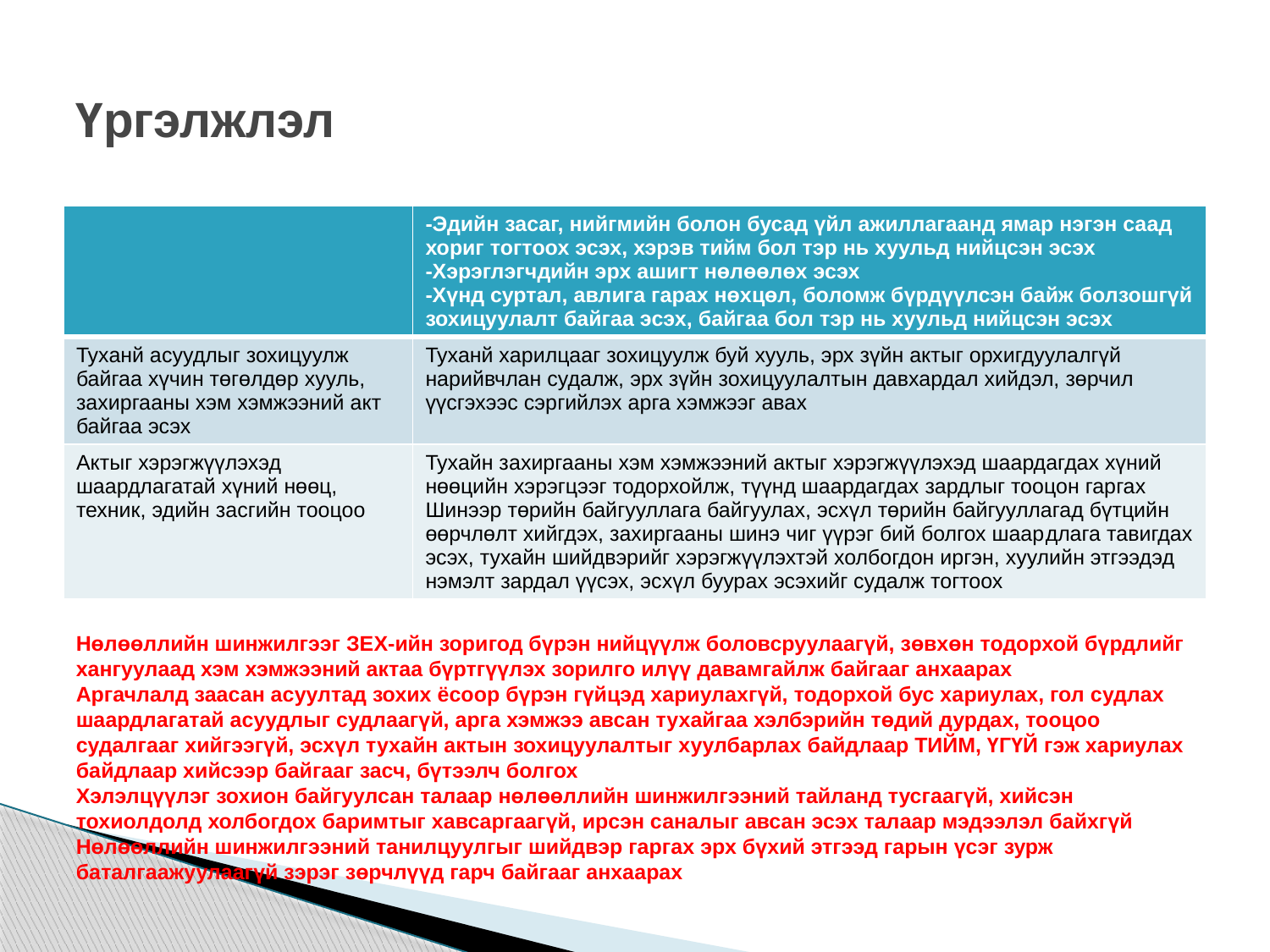

# Үргэлжлэл
|  | -Эдийн засаг, нийгмийн болон бусад үйл ажиллагаанд ямар нэгэн саад хориг тогтоох эсэх, хэрэв тийм бол тэр нь хуульд нийцсэн эсэх -Хэрэглэгчдийн эрх ашигт нөлөөлөх эсэх -Хүнд суртал, авлига гарах нөхцөл, боломж бүрдүүлсэн байж болзошгүй зохицуулалт байгаа эсэх, байгаа бол тэр нь хуульд нийцсэн эсэх |
| --- | --- |
| Туханй асуудлыг зохицуулж байгаа хүчин төгөлдөр хууль, захиргааны хэм хэмжээний акт байгаа эсэх | Туханй харилцааг зохицуулж буй хууль, эрх зүйн актыг орхигдуулалгүй нарийвчлан судалж, эрх зүйн зохицуулалтын давхардал хийдэл, зөрчил үүсгэхээс сэргийлэх арга хэмжээг авах |
| Актыг хэрэгжүүлэхэд шаардлагатай хүний нөөц, техник, эдийн засгийн тооцоо | Тухайн захиргааны хэм хэмжээний актыг хэрэгжүүлэхэд шаардагдах хүний нөөцийн хэрэгцээг тодорхойлж, түүнд шаардагдах зардлыг тооцон гаргах Шинээр төрийн байгууллага байгуулах, эсхүл төрийн байгууллагад бүтцийн өөрчлөлт хийгдэх, захиргааны шинэ чиг үүрэг бий болгох шаардлага тавигдах эсэх, тухайн шийдвэрийг хэрэгжүүлэхтэй холбогдон иргэн, хуулийн этгээдэд нэмэлт зардал үүсэх, эсхүл буурах эсэхийг судалж тогтоох |
Нөлөөллийн шинжилгээг ЗЕХ-ийн зоригод бүрэн нийцүүлж боловсруулаагүй, зөвхөн тодорхой бүрдлийг хангуулаад хэм хэмжээний актаа бүртгүүлэх зорилго илүү давамгайлж байгааг анхаарах
Аргачлалд заасан асуултад зохих ёсоор бүрэн гүйцэд хариулахгүй, тодорхой бус хариулах, гол судлах шаардлагатай асуудлыг судлаагүй, арга хэмжээ авсан тухайгаа хэлбэрийн төдий дурдах, тооцоо судалгааг хийгээгүй, эсхүл тухайн актын зохицуулалтыг хуулбарлах байдлаар ТИЙМ, ҮГҮЙ гэж хариулах байдлаар хийсээр байгааг засч, бүтээлч болгох
Хэлэлцүүлэг зохион байгуулсан талаар нөлөөллийн шинжилгээний тайланд тусгаагүй, хийсэн тохиолдолд холбогдох баримтыг хавсаргаагүй, ирсэн саналыг авсан эсэх талаар мэдээлэл байхгүй
Нөлөөллийн шинжилгээний танилцуулгыг шийдвэр гаргах эрх бүхий этгээд гарын үсэг зурж баталгаажуулаагүй зэрэг зөрчлүүд гарч байгааг анхаарах